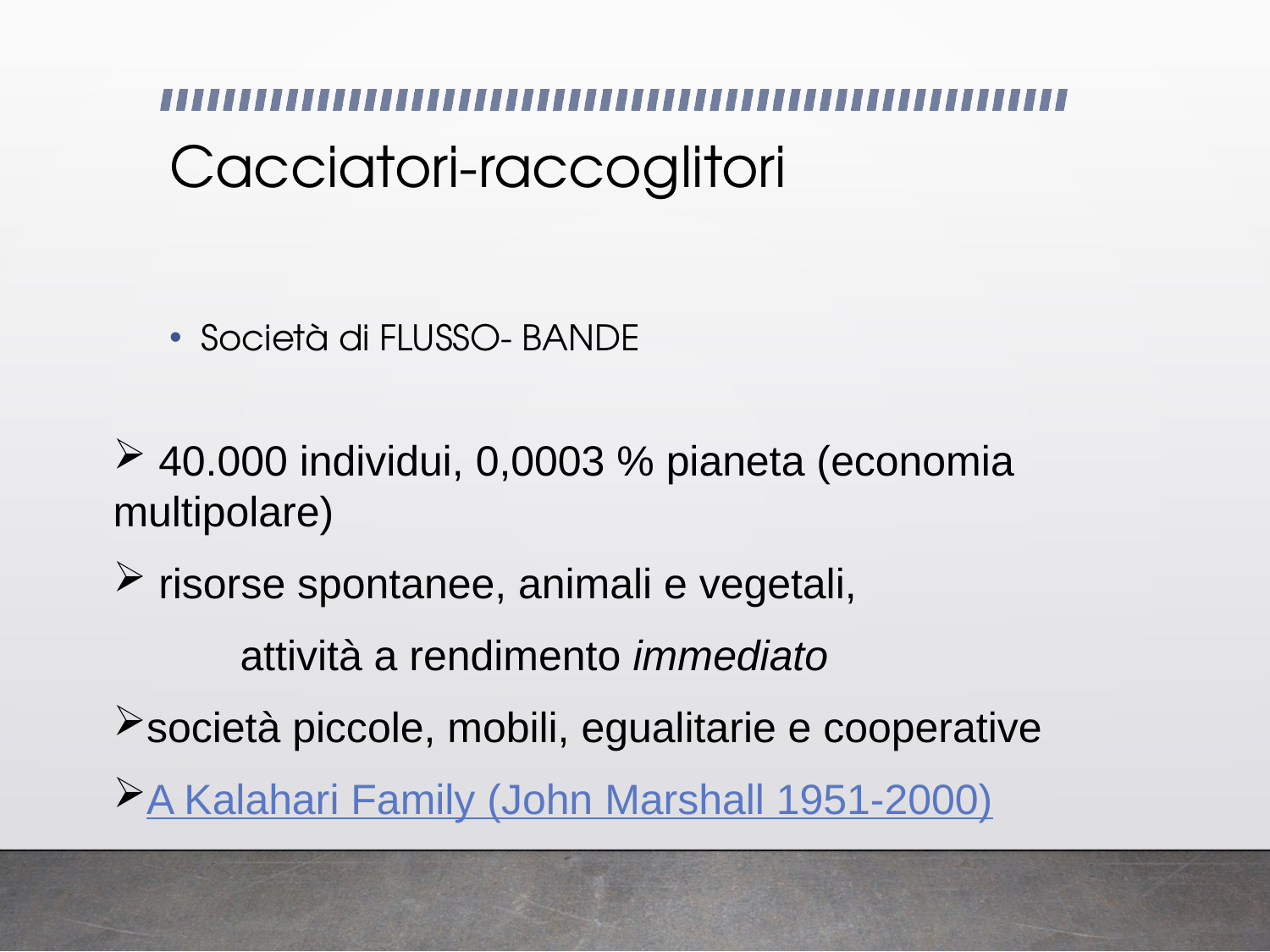

# Cacciatori-raccoglitori

Società di FLUSSO- BANDE

 40.000 individui, 0,0003 % pianeta (economia multipolare)
 risorse spontanee, animali e vegetali,
	attività a rendimento immediato
società piccole, mobili, egualitarie e cooperative
A Kalahari Family (John Marshall 1951-2000)